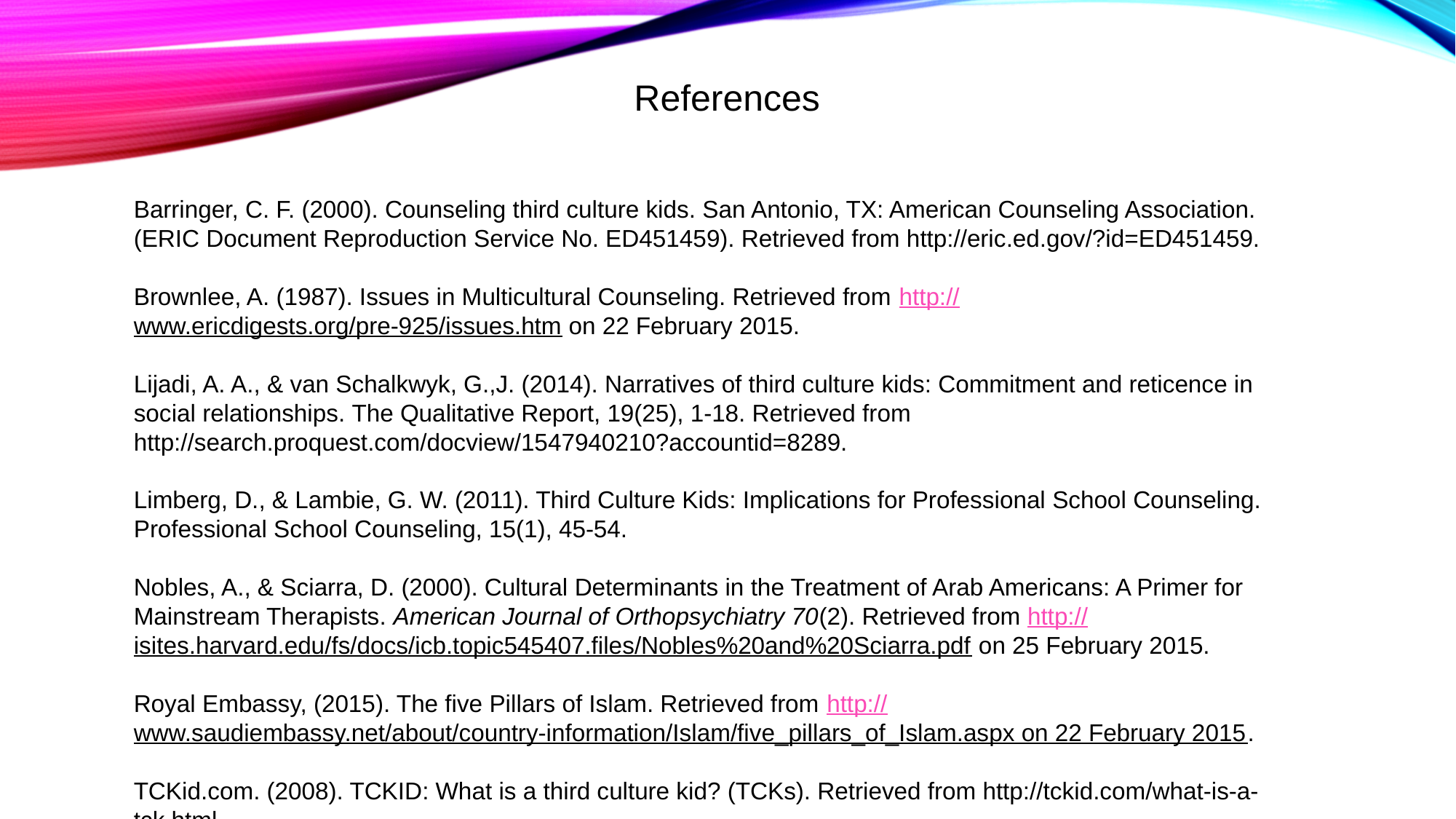

References

Barringer, C. F. (2000). Counseling third culture kids. San Antonio, TX: American Counseling Association. (ERIC Document Reproduction Service No. ED451459). Retrieved from http://eric.ed.gov/?id=ED451459.

Brownlee, A. (1987). Issues in Multicultural Counseling. Retrieved from http://www.ericdigests.org/pre-925/issues.htm on 22 February 2015.

Lijadi, A. A., & van Schalkwyk, G.,J. (2014). Narratives of third culture kids: Commitment and reticence in social relationships. The Qualitative Report, 19(25), 1-18. Retrieved from http://search.proquest.com/docview/1547940210?accountid=8289.

Limberg, D., & Lambie, G. W. (2011). Third Culture Kids: Implications for Professional School Counseling. Professional School Counseling, 15(1), 45-54.

Nobles, A., & Sciarra, D. (2000). Cultural Determinants in the Treatment of Arab Americans: A Primer for Mainstream Therapists. American Journal of Orthopsychiatry 70(2). Retrieved from http://isites.harvard.edu/fs/docs/icb.topic545407.files/Nobles%20and%20Sciarra.pdf on 25 February 2015.

Royal Embassy, (2015). The five Pillars of Islam. Retrieved from http://www.saudiembassy.net/about/country-information/Islam/five_pillars_of_Islam.aspx on 22 February 2015.

TCKid.com. (2008). TCKID: What is a third culture kid? (TCKs). Retrieved from http://tckid.com/what-is-a-tck.html.